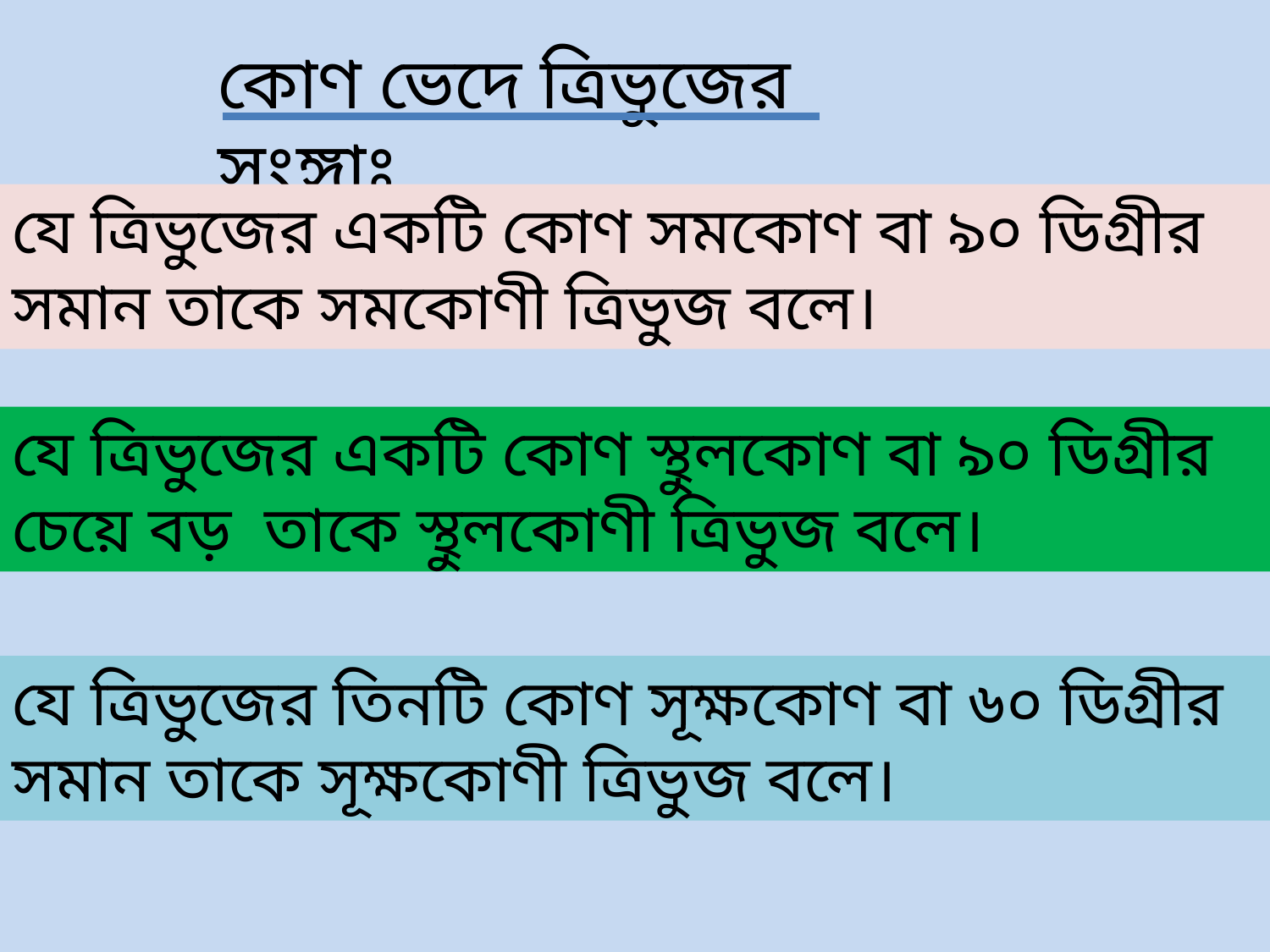

কোণ ভেদে ত্রিভুজের সংঙ্গাঃ

যে ত্রিভুজের একটি কোণ সমকোণ বা ৯০ ডিগ্রীর সমান তাকে সমকোণী ত্রিভুজ বলে।

যে ত্রিভুজের একটি কোণ স্থুলকোণ বা ৯০ ডিগ্রীর চেয়ে বড়  তাকে স্থুলকোণী ত্রিভুজ বলে।
যে ত্রিভুজের তিনটি কোণ সূক্ষকোণ বা ৬০ ডিগ্রীর সমান তাকে সূক্ষকোণী ত্রিভুজ বলে।